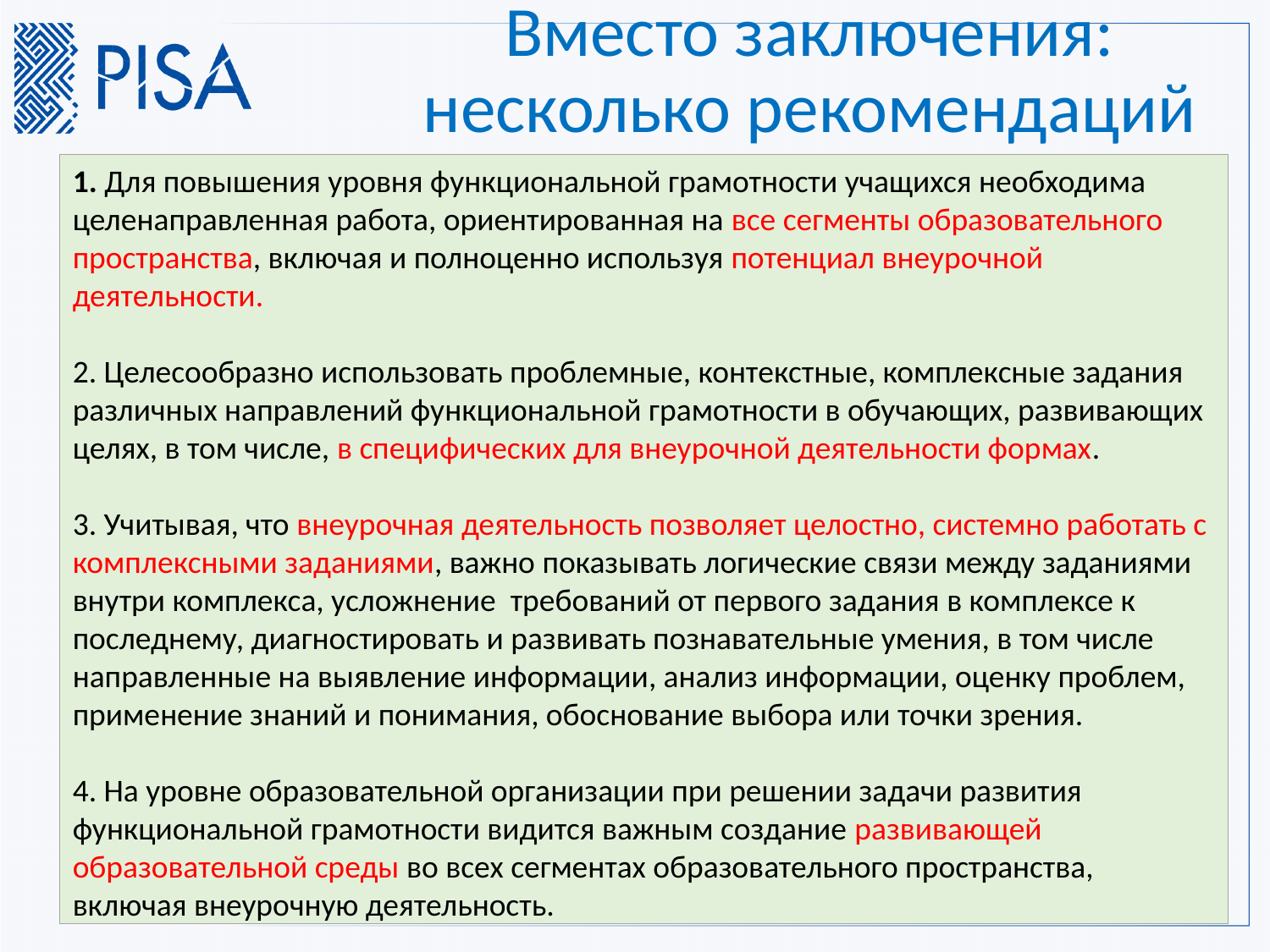

# Вместо заключения: несколько рекомендаций
1. Для повышения уровня функциональной грамотности учащихся необходима целенаправленная работа, ориентированная на все сегменты образовательного пространства, включая и полноценно используя потенциал внеурочной деятельности.

2. Целесообразно использовать проблемные, контекстные, комплексные задания различных направлений функциональной грамотности в обучающих, развивающих целях, в том числе, в специфических для внеурочной деятельности формах.

3. Учитывая, что внеурочная деятельность позволяет целостно, системно работать с комплексными заданиями, важно показывать логические связи между заданиями внутри комплекса, усложнение  требований от первого задания в комплексе к последнему, диагностировать и развивать познавательные умения, в том числе направленные на выявление информации, анализ информации, оценку проблем, применение знаний и понимания, обоснование выбора или точки зрения.

4. На уровне образовательной организации при решении задачи развития функциональной грамотности видится важным создание развивающей образовательной среды во всех сегментах образовательного пространства, включая внеурочную деятельность.